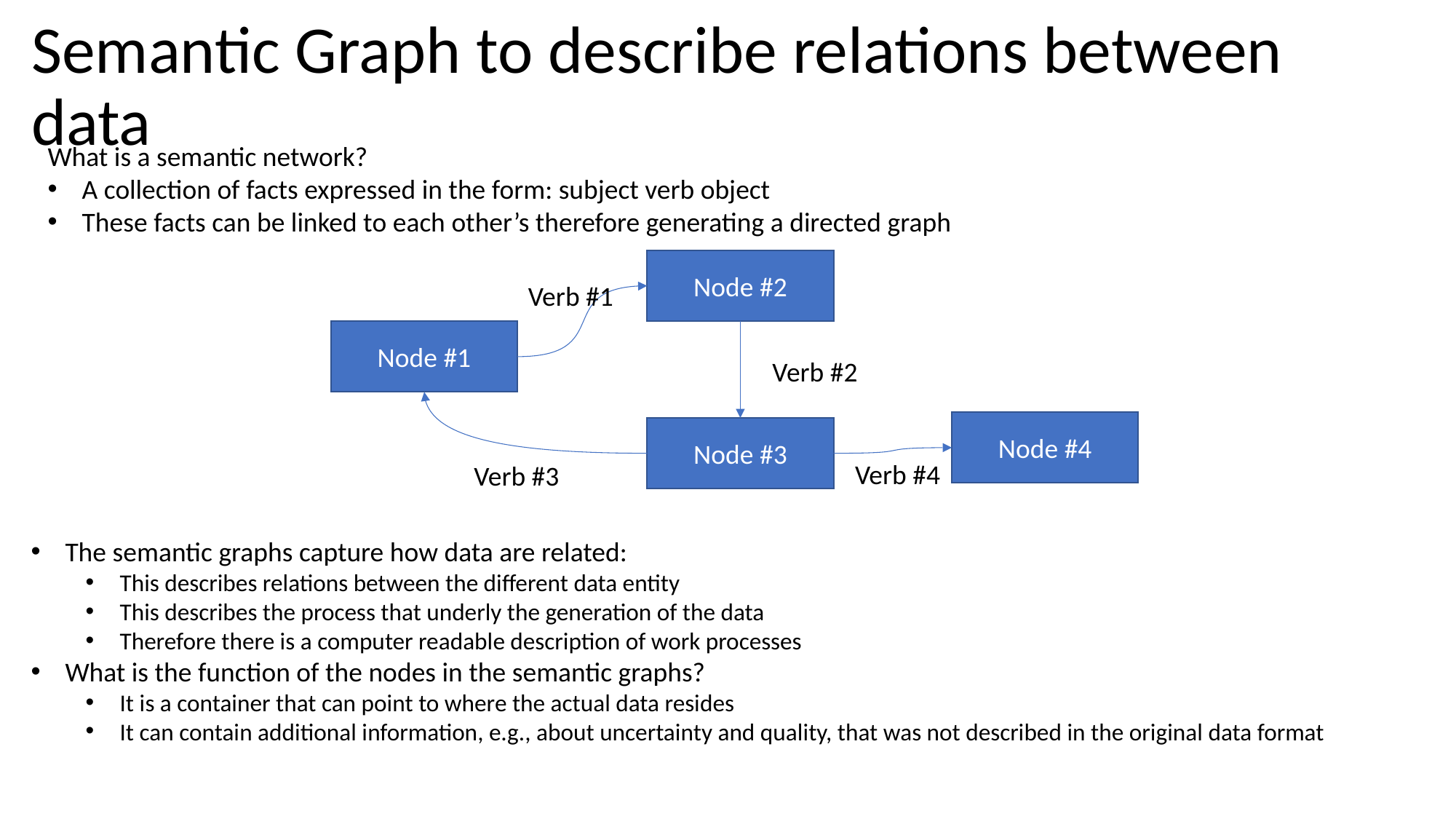

# Semantic Graph to describe relations between data
What is a semantic network?
A collection of facts expressed in the form: subject verb object
These facts can be linked to each other’s therefore generating a directed graph
Node #2
Verb #1
Node #1
Verb #2
Node #4
Node #3
Verb #4
Verb #3
The semantic graphs capture how data are related:
This describes relations between the different data entity
This describes the process that underly the generation of the data
Therefore there is a computer readable description of work processes
What is the function of the nodes in the semantic graphs?
It is a container that can point to where the actual data resides
It can contain additional information, e.g., about uncertainty and quality, that was not described in the original data format